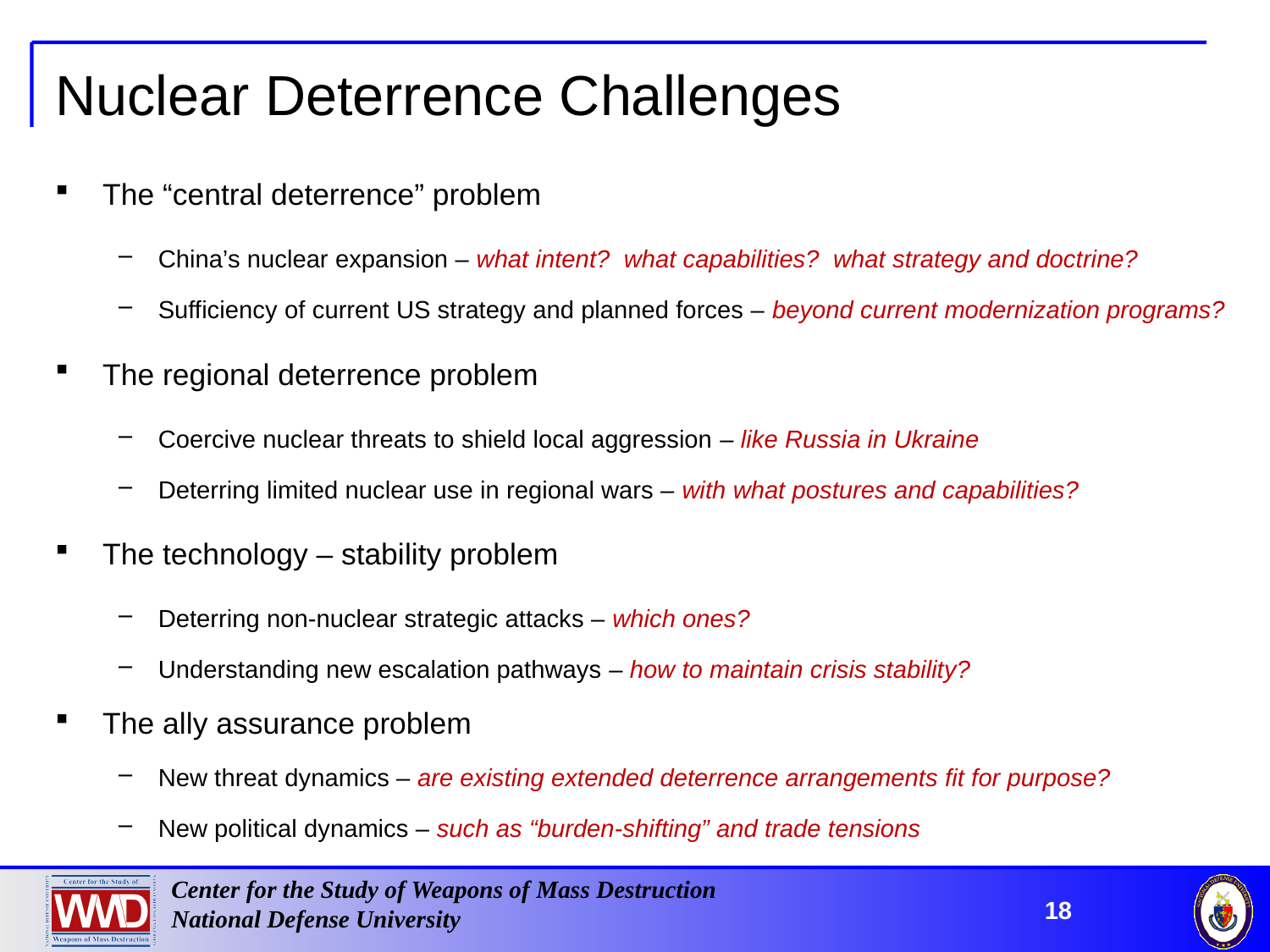

# Nuclear Deterrence Challenges
The “central deterrence” problem
China’s nuclear expansion – what intent?  what capabilities?  what strategy and doctrine?
Sufficiency of current US strategy and planned forces – beyond current modernization programs?
The regional deterrence problem
Coercive nuclear threats to shield local aggression – like Russia in Ukraine
Deterring limited nuclear use in regional wars – with what postures and capabilities?
The technology – stability problem
Deterring non-nuclear strategic attacks – which ones?
Understanding new escalation pathways – how to maintain crisis stability?
The ally assurance problem
New threat dynamics – are existing extended deterrence arrangements fit for purpose?
New political dynamics – such as “burden-shifting” and trade tensions

18